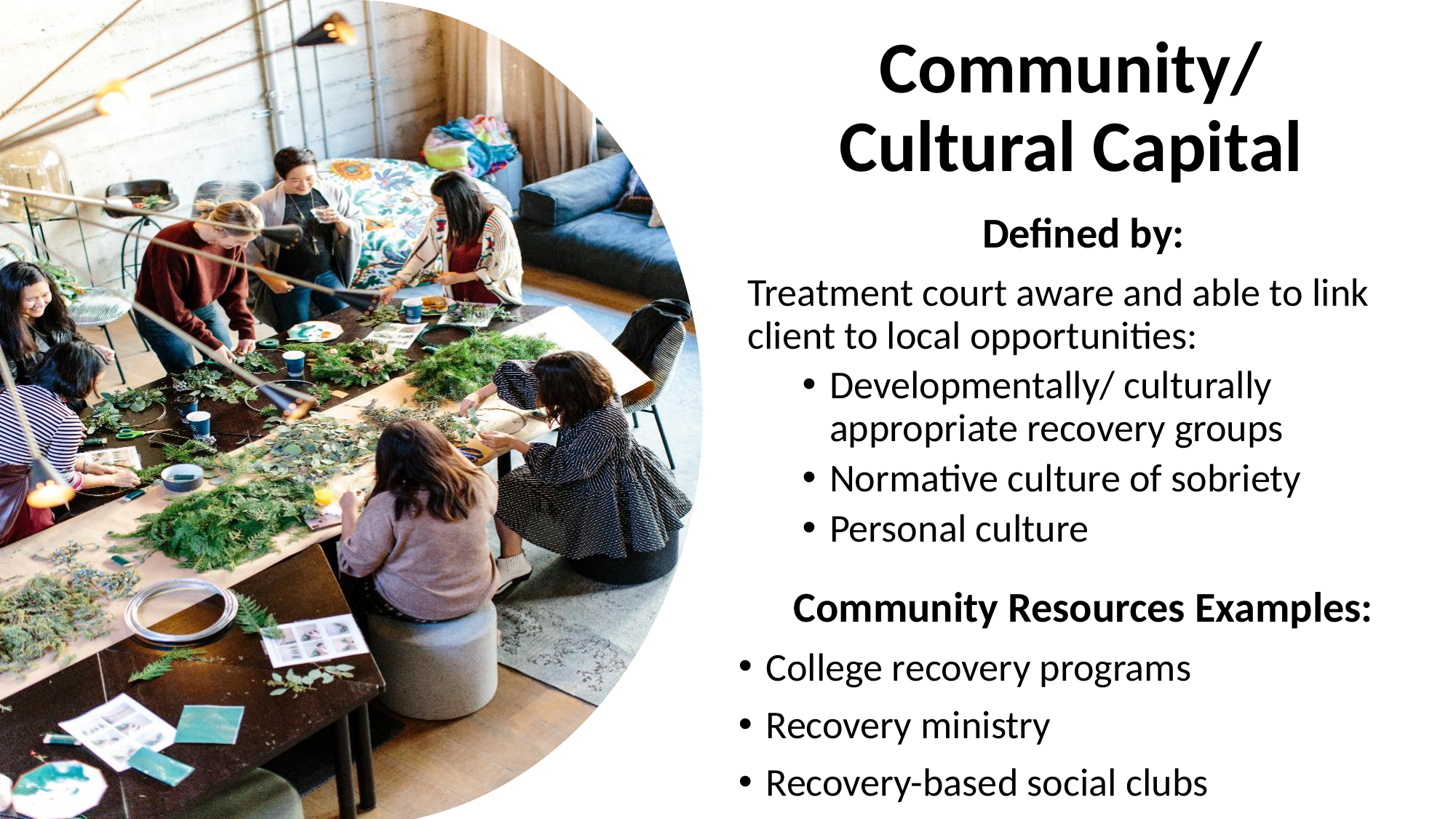

# Community/ Cultural Capital
Defined by:
Treatment court aware and able to link client to local opportunities:
Developmentally/ culturally appropriate recovery groups
Normative culture of sobriety
Personal culture

Community Resources Examples:
College recovery programs
Recovery ministry
Recovery-based social clubs